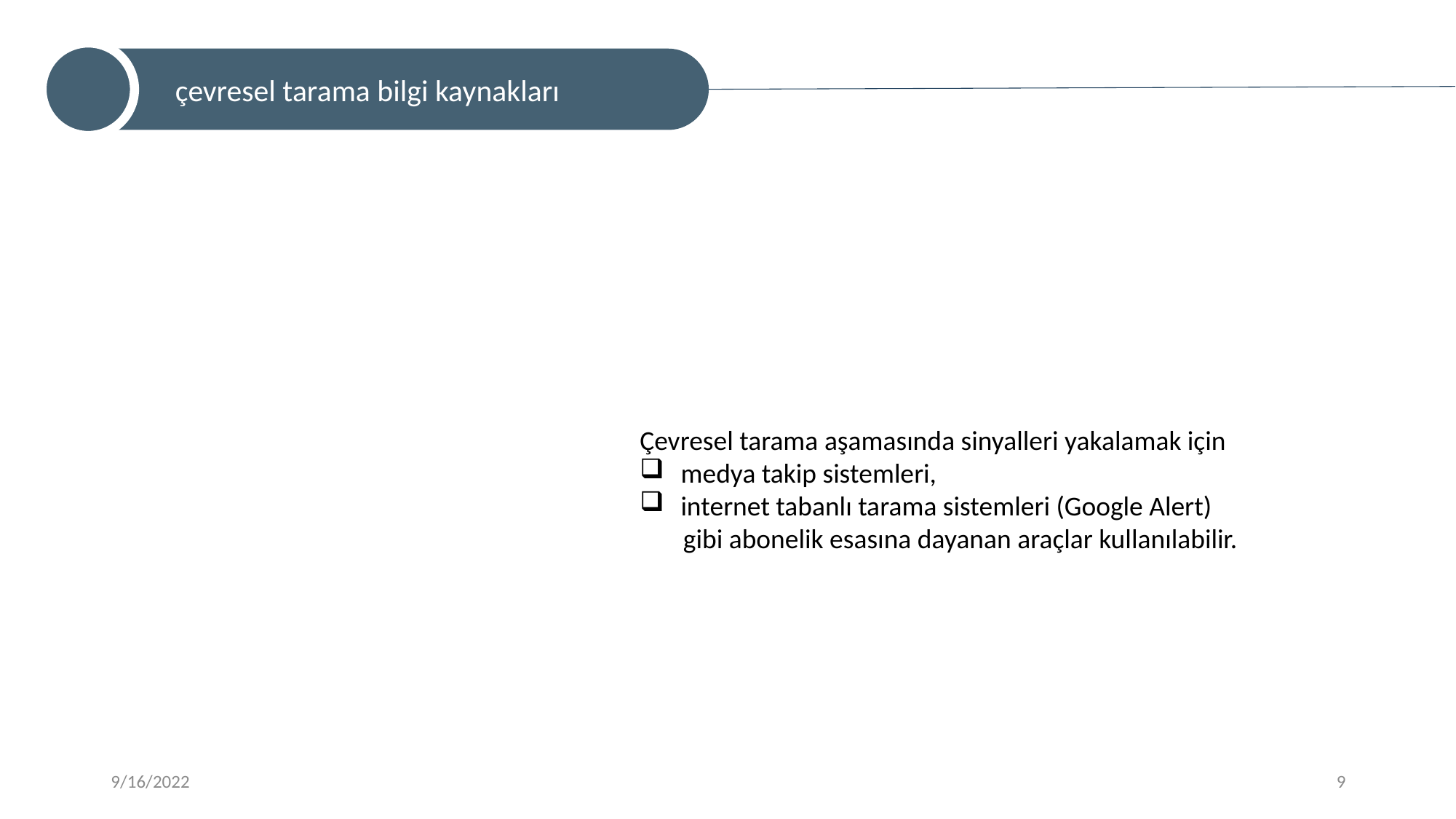

çevresel tarama bilgi kaynakları

Çevresel tarama aşamasında sinyalleri yakalamak için
medya takip sistemleri,
internet tabanlı tarama sistemleri (Google Alert)
       gibi abonelik esasına dayanan araçlar kullanılabilir.
9
9/16/2022